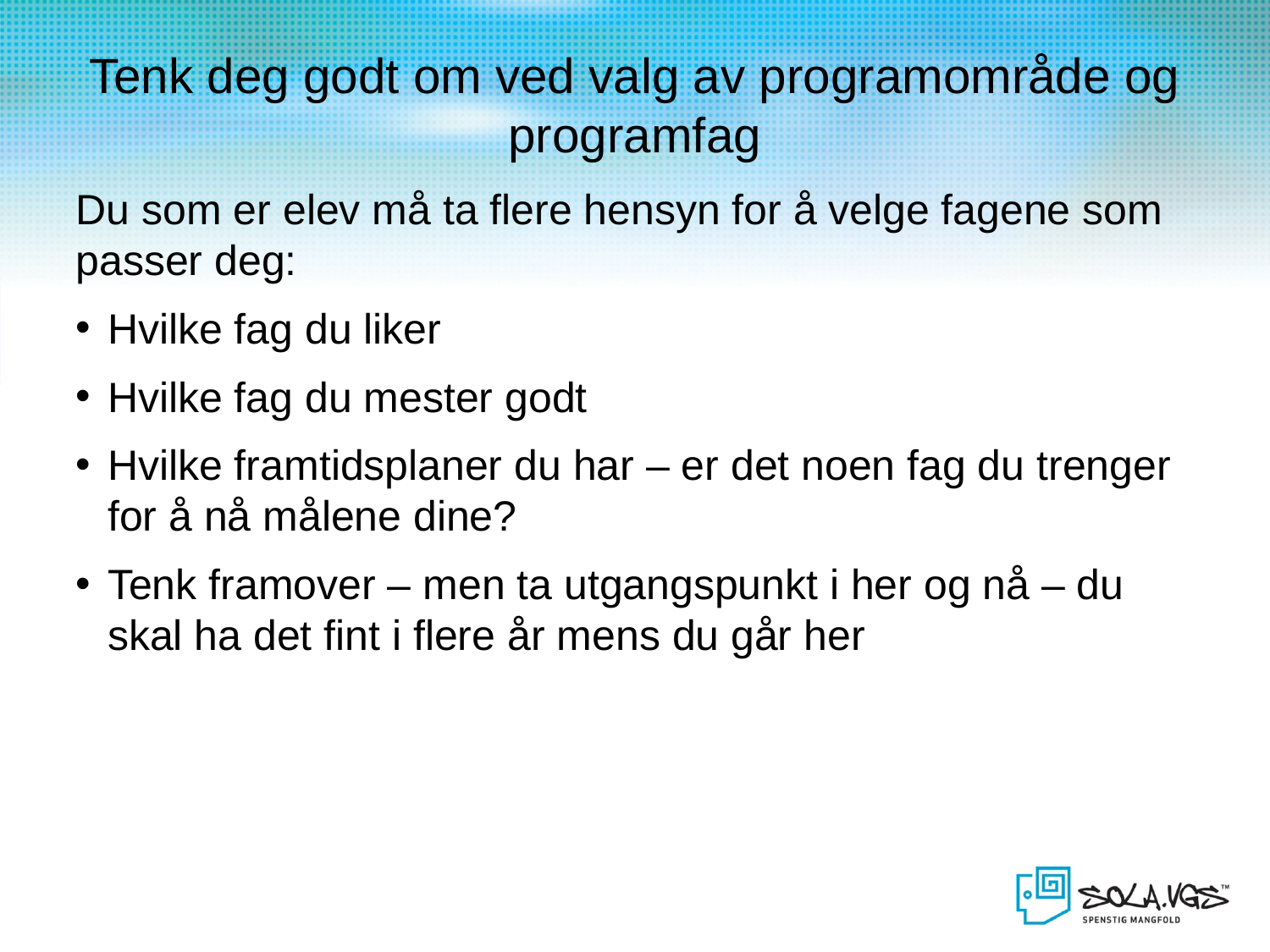

# Tenk deg godt om ved valg av programområde og programfag
Du som er elev må ta flere hensyn for å velge fagene som passer deg:
Hvilke fag du liker
Hvilke fag du mester godt
Hvilke framtidsplaner du har – er det noen fag du trenger for å nå målene dine?
Tenk framover – men ta utgangspunkt i her og nå – du skal ha det fint i flere år mens du går her